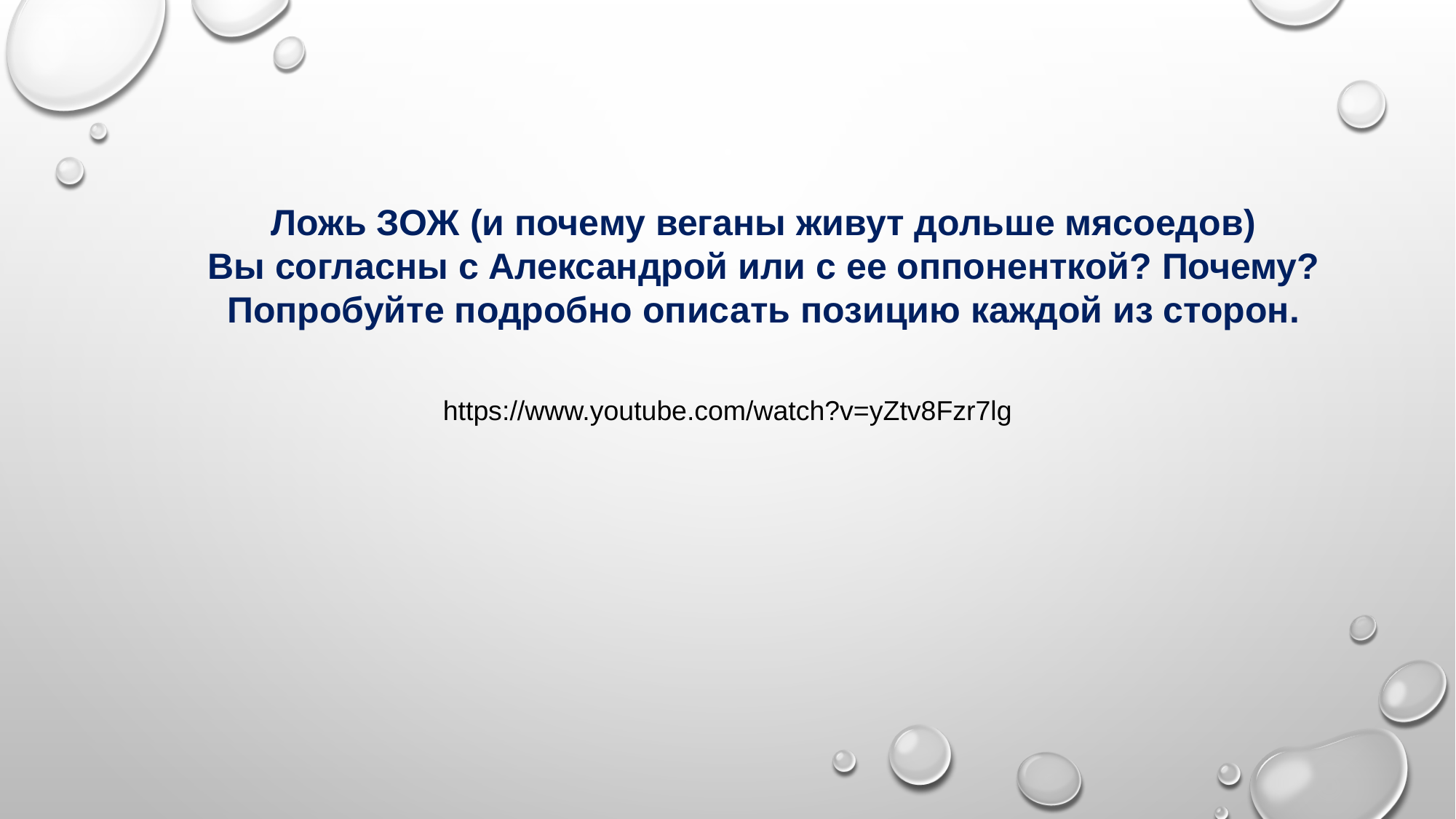

Ложь ЗОЖ (и почему веганы живут дольше мясоедов)
Вы согласны с Александрой или с ее оппоненткой? Почему?
Попробуйте подробно описать позицию каждой из сторон.
https://www.youtube.com/watch?v=yZtv8Fzr7lg